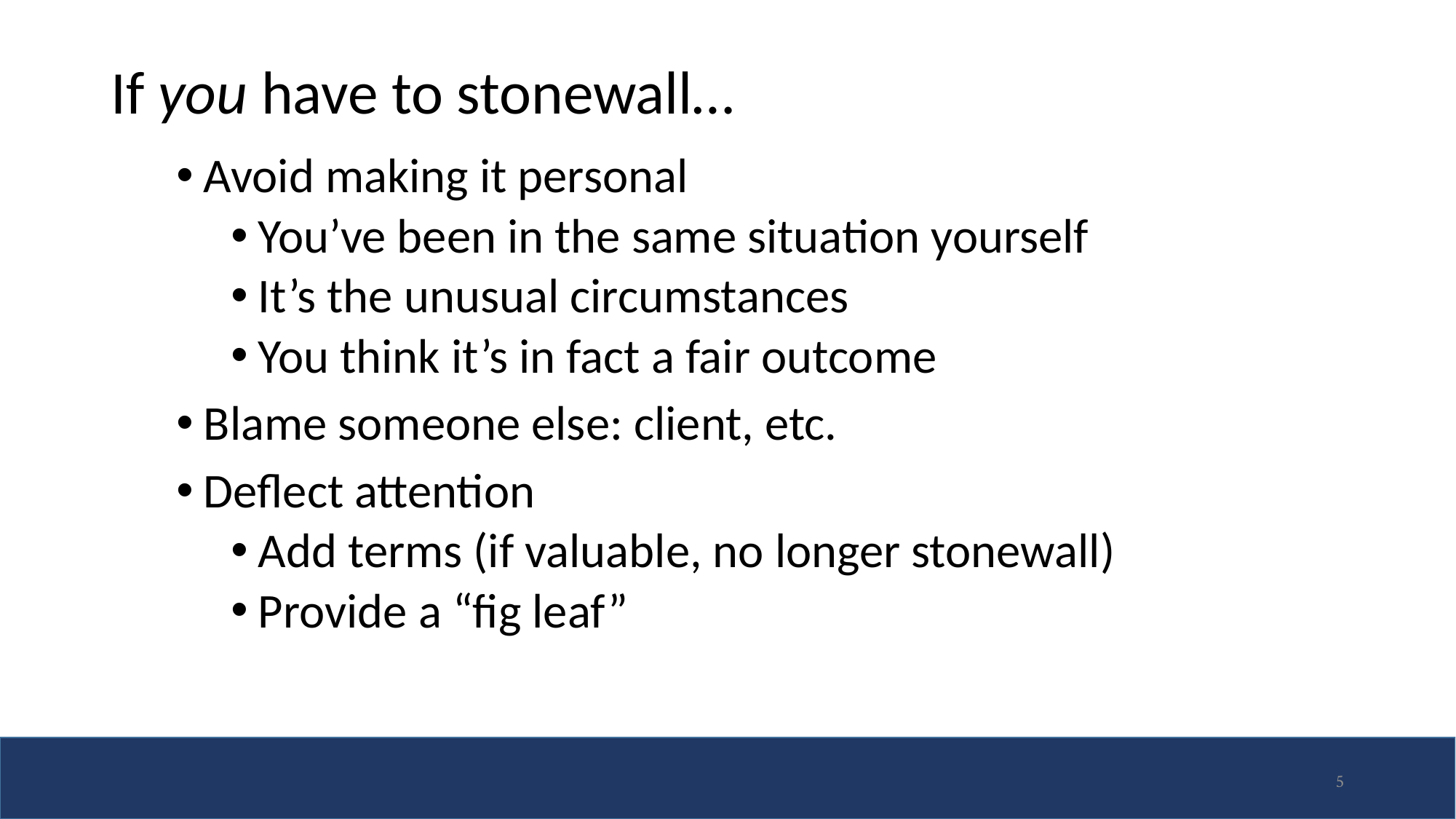

# If you have to stonewall…
Avoid making it personal
You’ve been in the same situation yourself
It’s the unusual circumstances
You think it’s in fact a fair outcome
Blame someone else: client, etc.
Deflect attention
Add terms (if valuable, no longer stonewall)
Provide a “fig leaf”
5